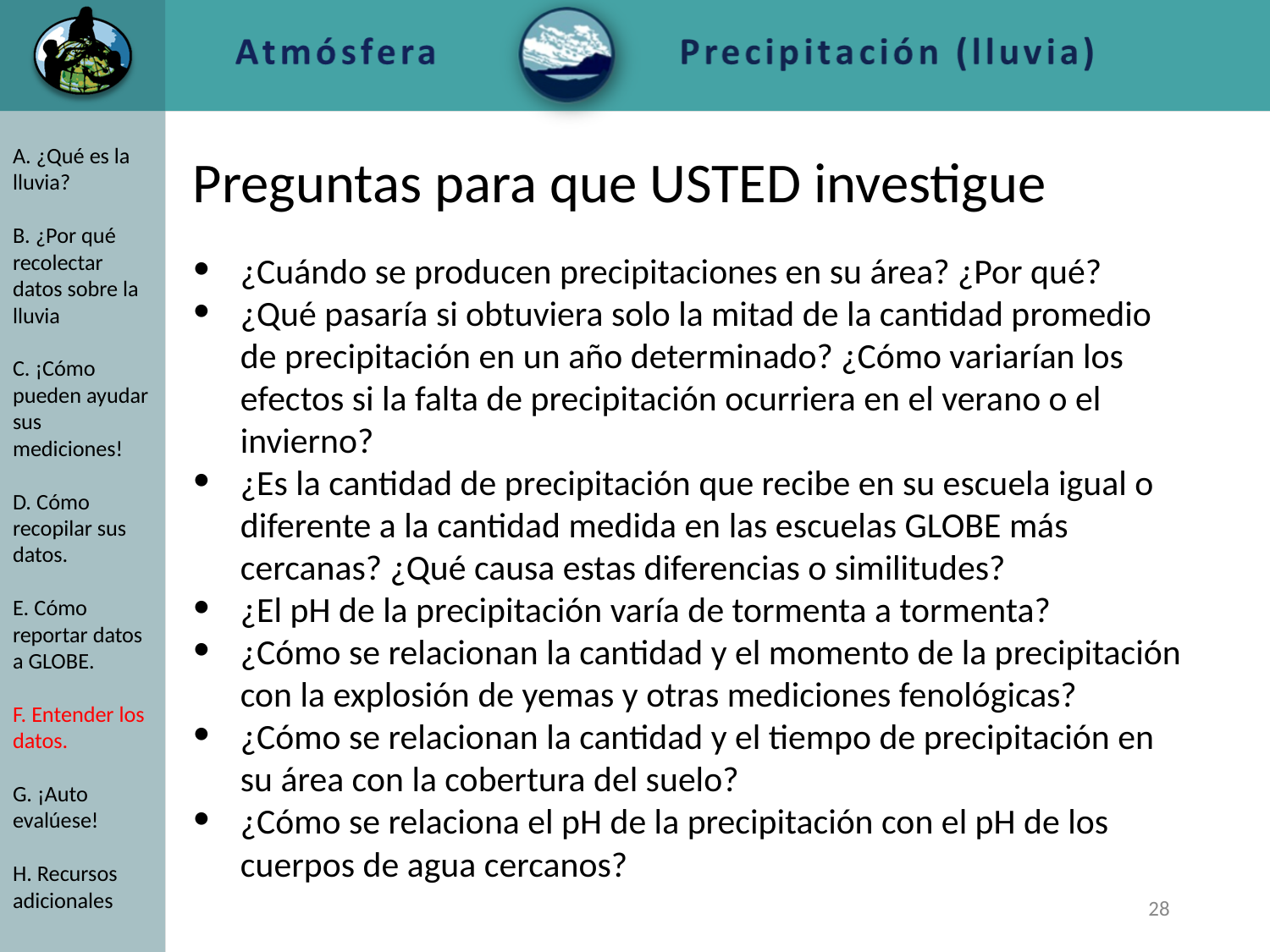

# Preguntas para que USTED investigue
A. ¿Qué es la lluvia?

B. ¿Por qué recolectar datos sobre la lluvia

C. ¡Cómo pueden ayudar sus mediciones!

D. Cómo recopilar sus datos.

E. Cómo reportar datos a GLOBE.

F. Entender los datos.

G. ¡Auto evalúese!

H. Recursos adicionales
¿Cuándo se producen precipitaciones en su área? ¿Por qué?
¿Qué pasaría si obtuviera solo la mitad de la cantidad promedio de precipitación en un año determinado? ¿Cómo variarían los efectos si la falta de precipitación ocurriera en el verano o el invierno?
¿Es la cantidad de precipitación que recibe en su escuela igual o diferente a la cantidad medida en las escuelas GLOBE más cercanas? ¿Qué causa estas diferencias o similitudes?
¿El pH de la precipitación varía de tormenta a tormenta?
¿Cómo se relacionan la cantidad y el momento de la precipitación con la explosión de yemas y otras mediciones fenológicas?
¿Cómo se relacionan la cantidad y el tiempo de precipitación en su área con la cobertura del suelo?
¿Cómo se relaciona el pH de la precipitación con el pH de los cuerpos de agua cercanos?
28